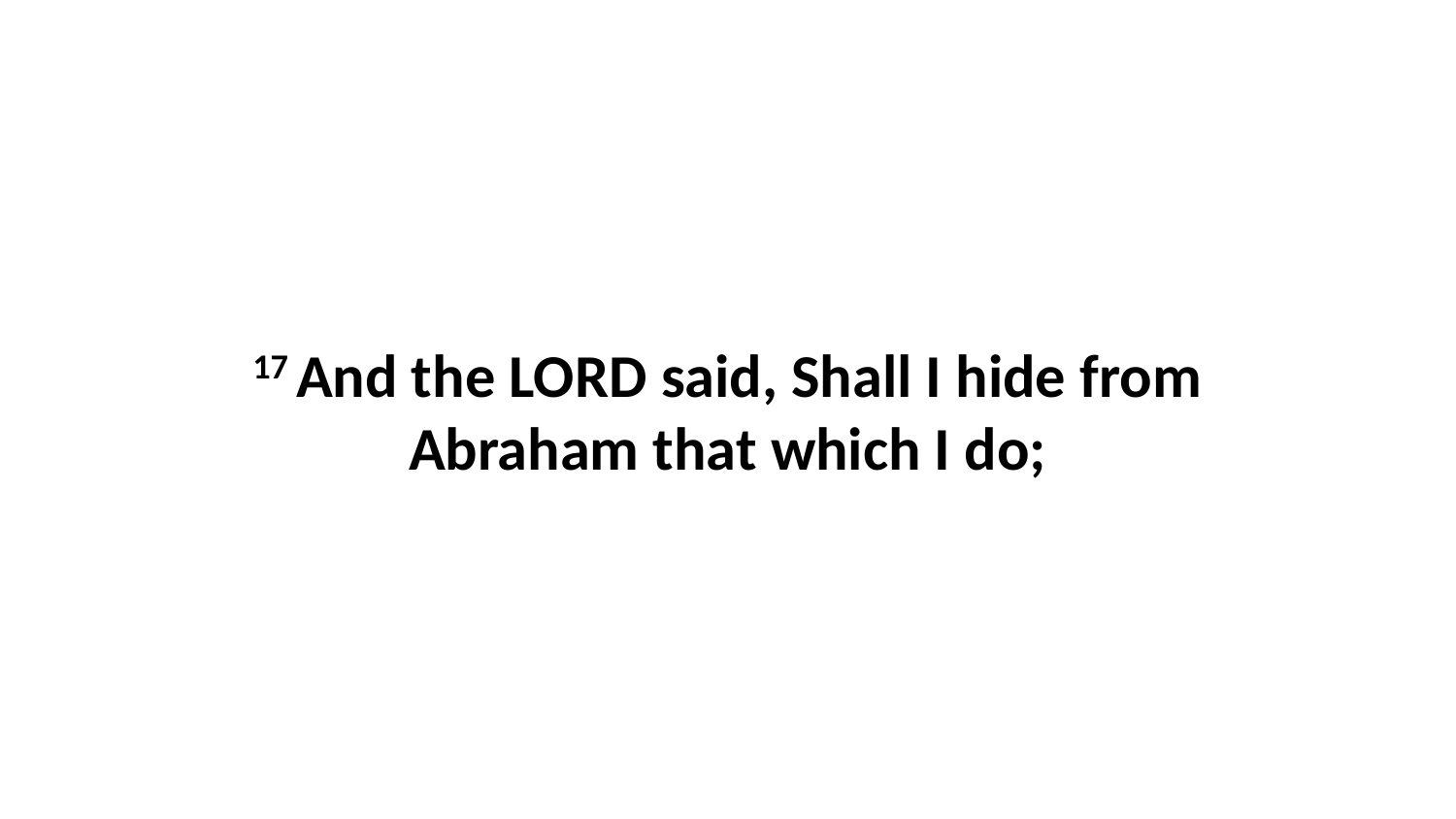

17 And the LORD said, Shall I hide from Abraham that which I do;